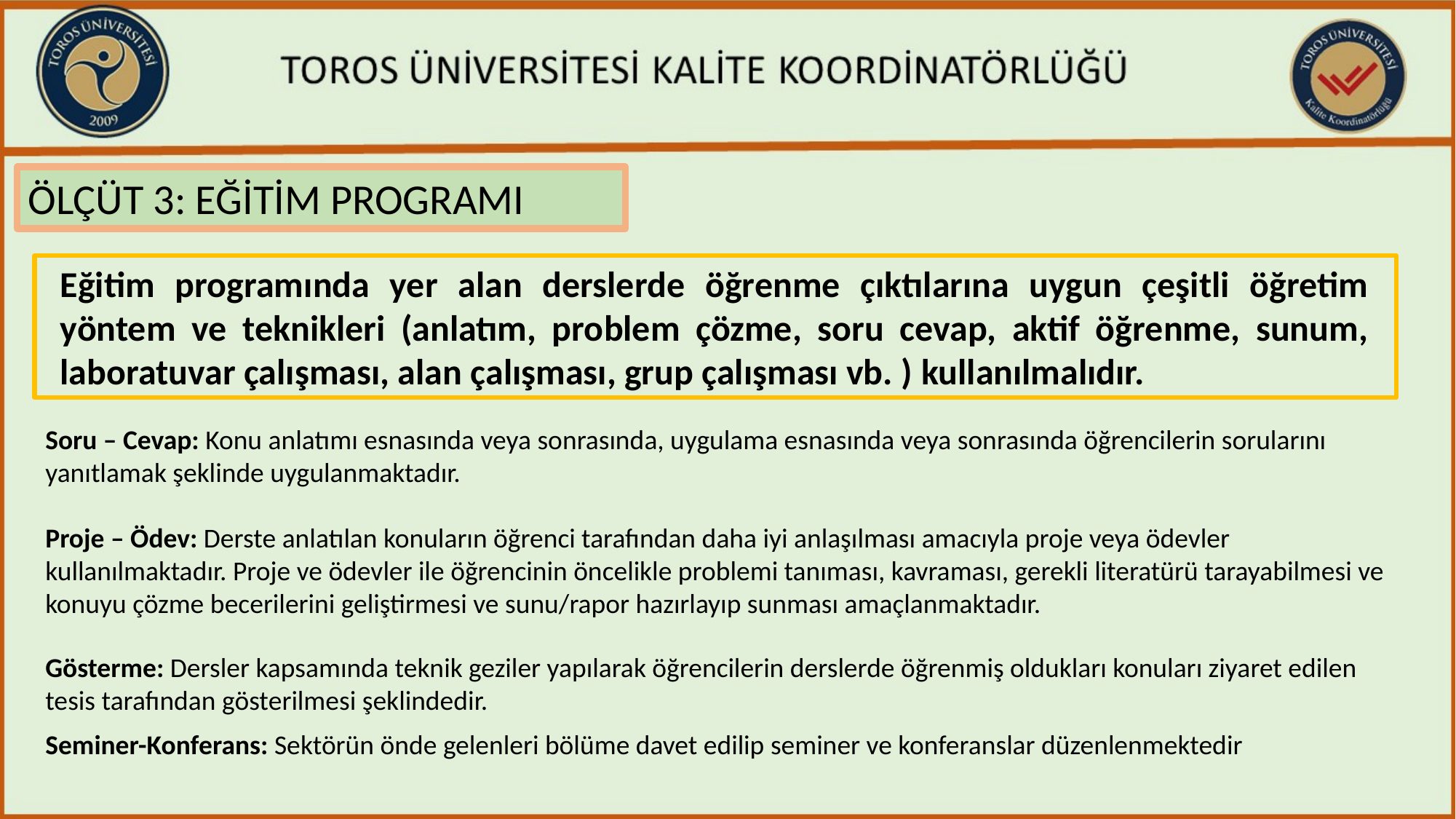

ÖLÇÜT 3: EĞİTİM PROGRAMI
Eğitim programında yer alan derslerde öğrenme çıktılarına uygun çeşitli öğretim yöntem ve teknikleri (anlatım, problem çözme, soru cevap, aktif öğrenme, sunum, laboratuvar çalışması, alan çalışması, grup çalışması vb. ) kullanılmalıdır.
Soru – Cevap: Konu anlatımı esnasında veya sonrasında, uygulama esnasında veya sonrasında öğrencilerin sorularını yanıtlamak şeklinde uygulanmaktadır.

Proje – Ödev: Derste anlatılan konuların öğrenci tarafından daha iyi anlaşılması amacıyla proje veya ödevler kullanılmaktadır. Proje ve ödevler ile öğrencinin öncelikle problemi tanıması, kavraması, gerekli literatürü tarayabilmesi ve konuyu çözme becerilerini geliştirmesi ve sunu/rapor hazırlayıp sunması amaçlanmaktadır.
Gösterme: Dersler kapsamında teknik geziler yapılarak öğrencilerin derslerde öğrenmiş oldukları konuları ziyaret edilen tesis tarafından gösterilmesi şeklindedir.
Seminer-Konferans: Sektörün önde gelenleri bölüme davet edilip seminer ve konferanslar düzenlenmektedir